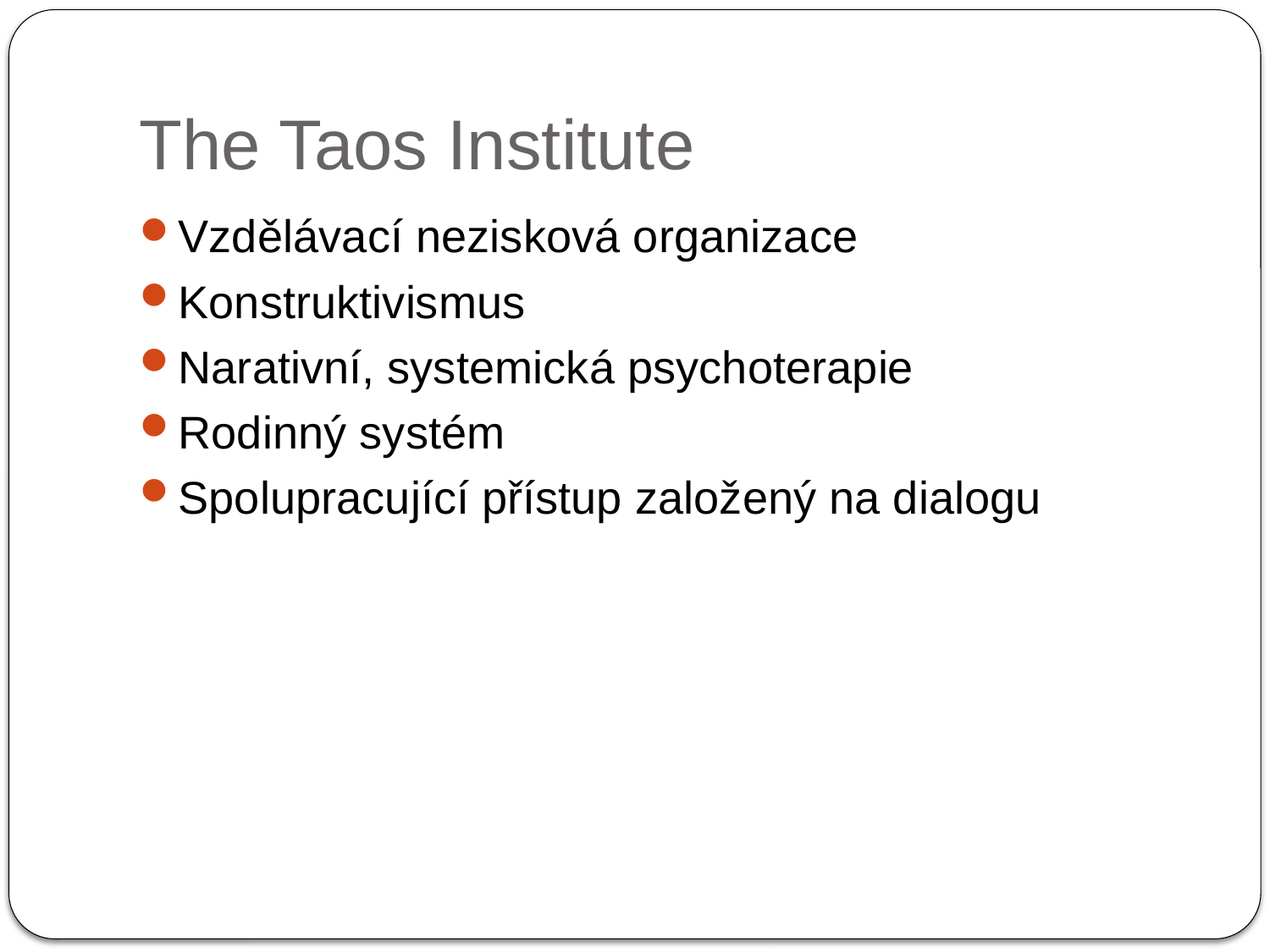

# The Taos Institute
Vzdělávací nezisková organizace
Konstruktivismus
Narativní, systemická psychoterapie
Rodinný systém
Spolupracující přístup založený na dialogu